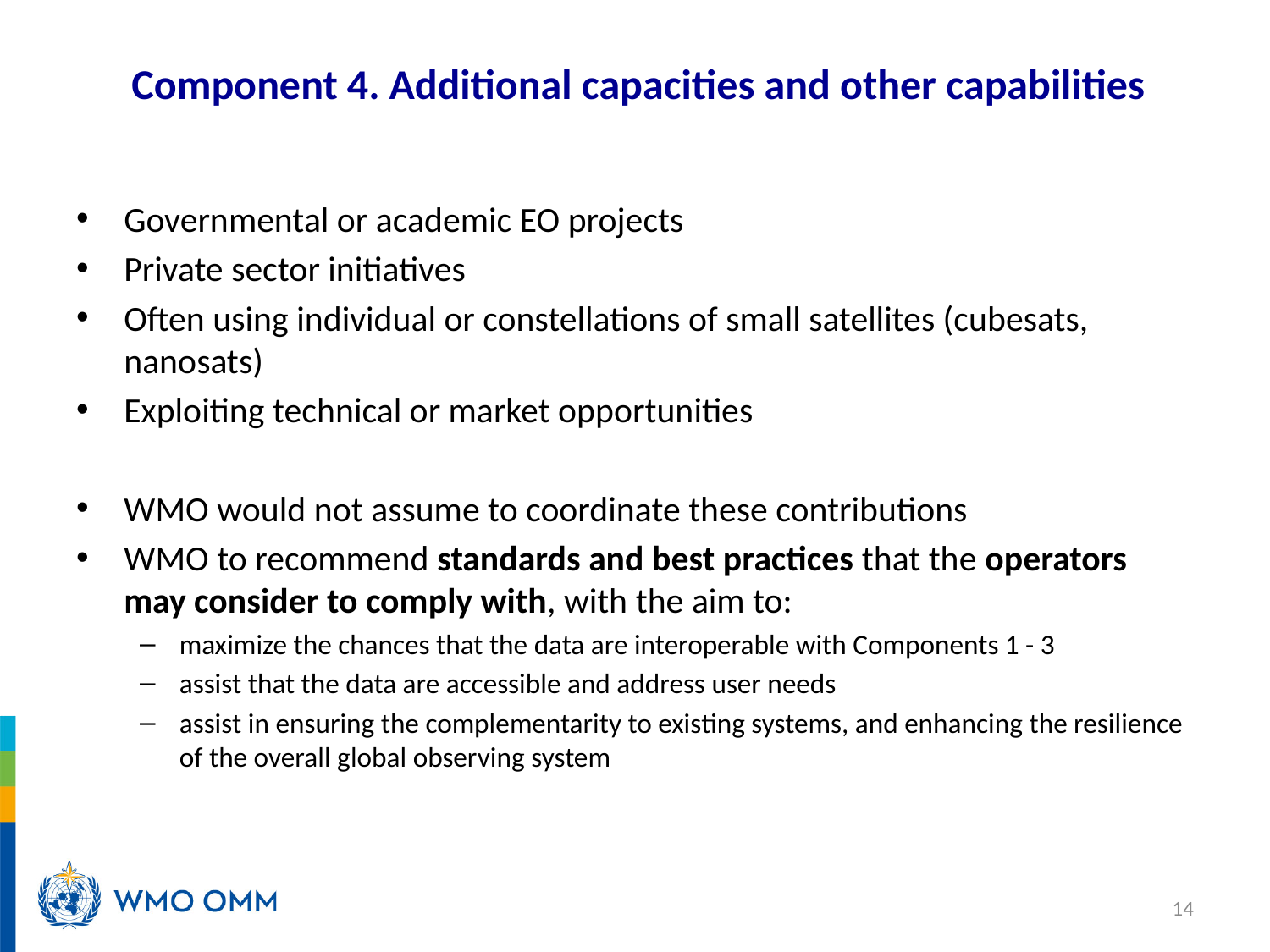

# Component 4. Additional capacities and other capabilities
Governmental or academic EO projects
Private sector initiatives
Often using individual or constellations of small satellites (cubesats, nanosats)
Exploiting technical or market opportunities

WMO would not assume to coordinate these contributions
WMO to recommend standards and best practices that the operators may consider to comply with, with the aim to:
maximize the chances that the data are interoperable with Components 1 - 3
assist that the data are accessible and address user needs
assist in ensuring the complementarity to existing systems, and enhancing the resilience of the overall global observing system

14